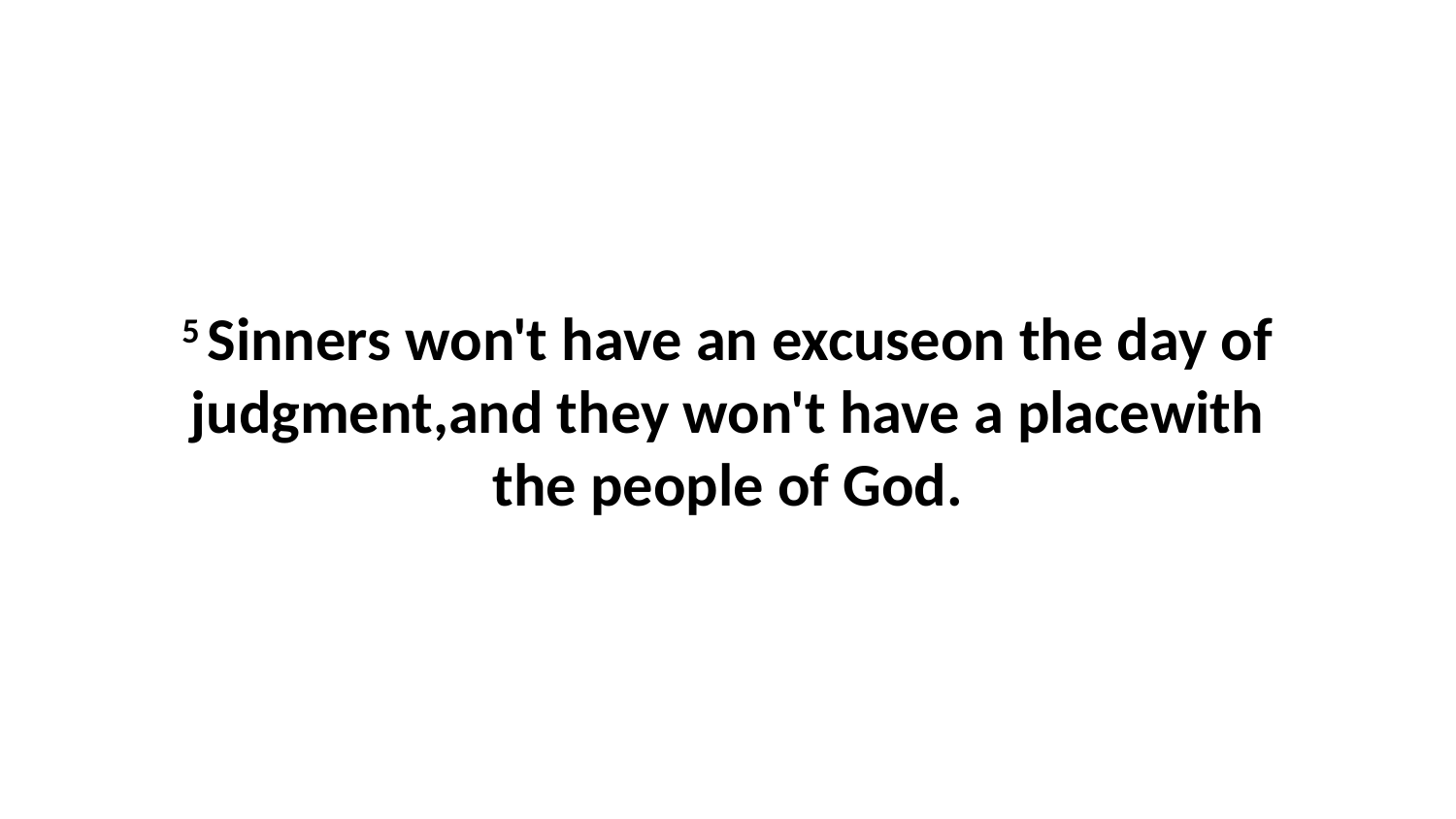

5 Sinners won't have an excuseon the day of judgment,and they won't have a placewith the people of God.